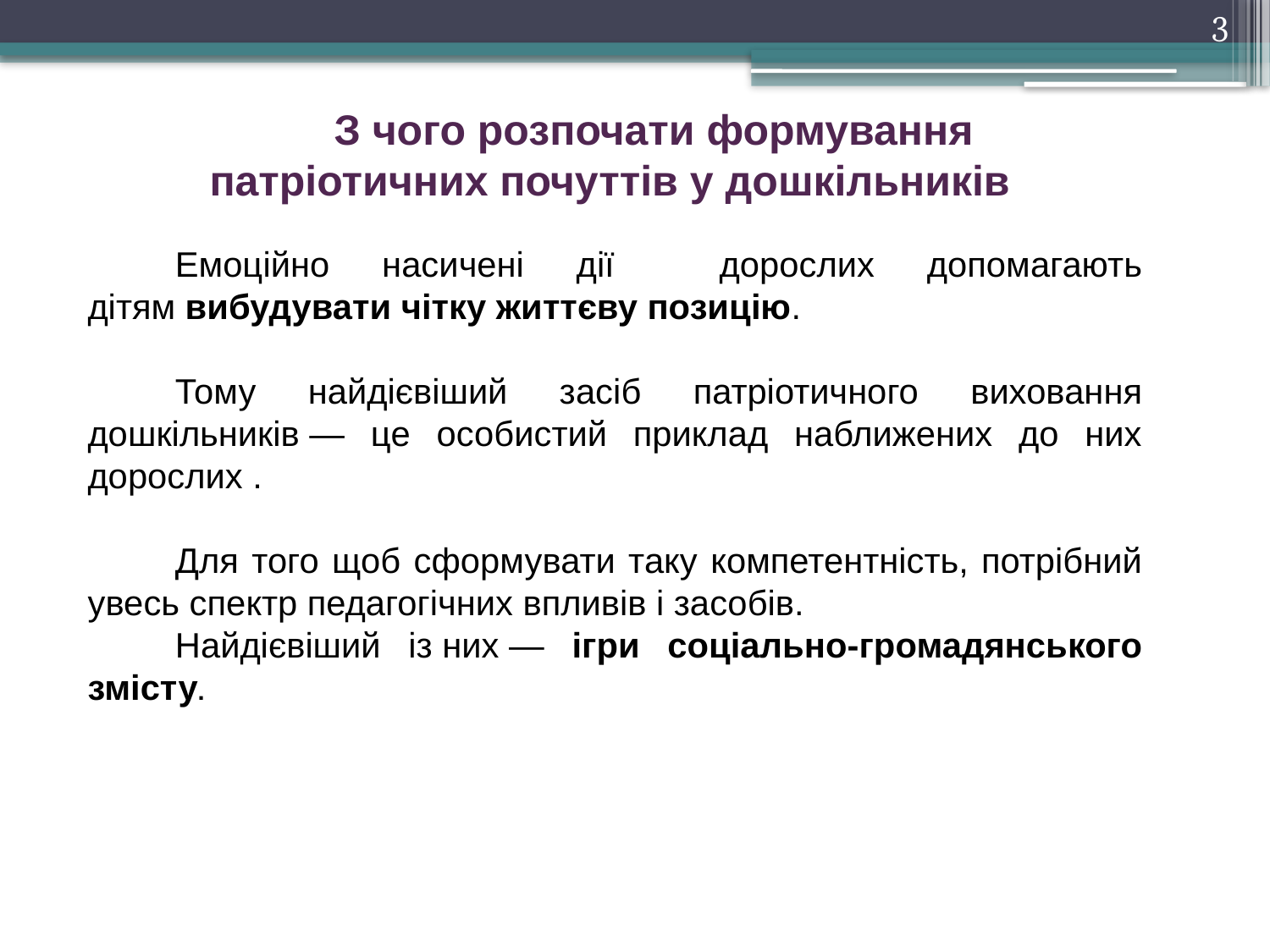

3
З чого розпочати формування патріотичних почуттів у дошкільників

Емоційно насичені дії  дорослих допомагають дітям вибудувати чітку життєву позицію.

Тому найдієвіший засіб патріотичного виховання дошкільників — це особистий приклад наближених до них дорослих .

Для того щоб сформувати таку компетентність, потрібний увесь спектр педагогічних впливів і засобів.
Найдієвіший із них — ігри соціально-громадянського змісту.